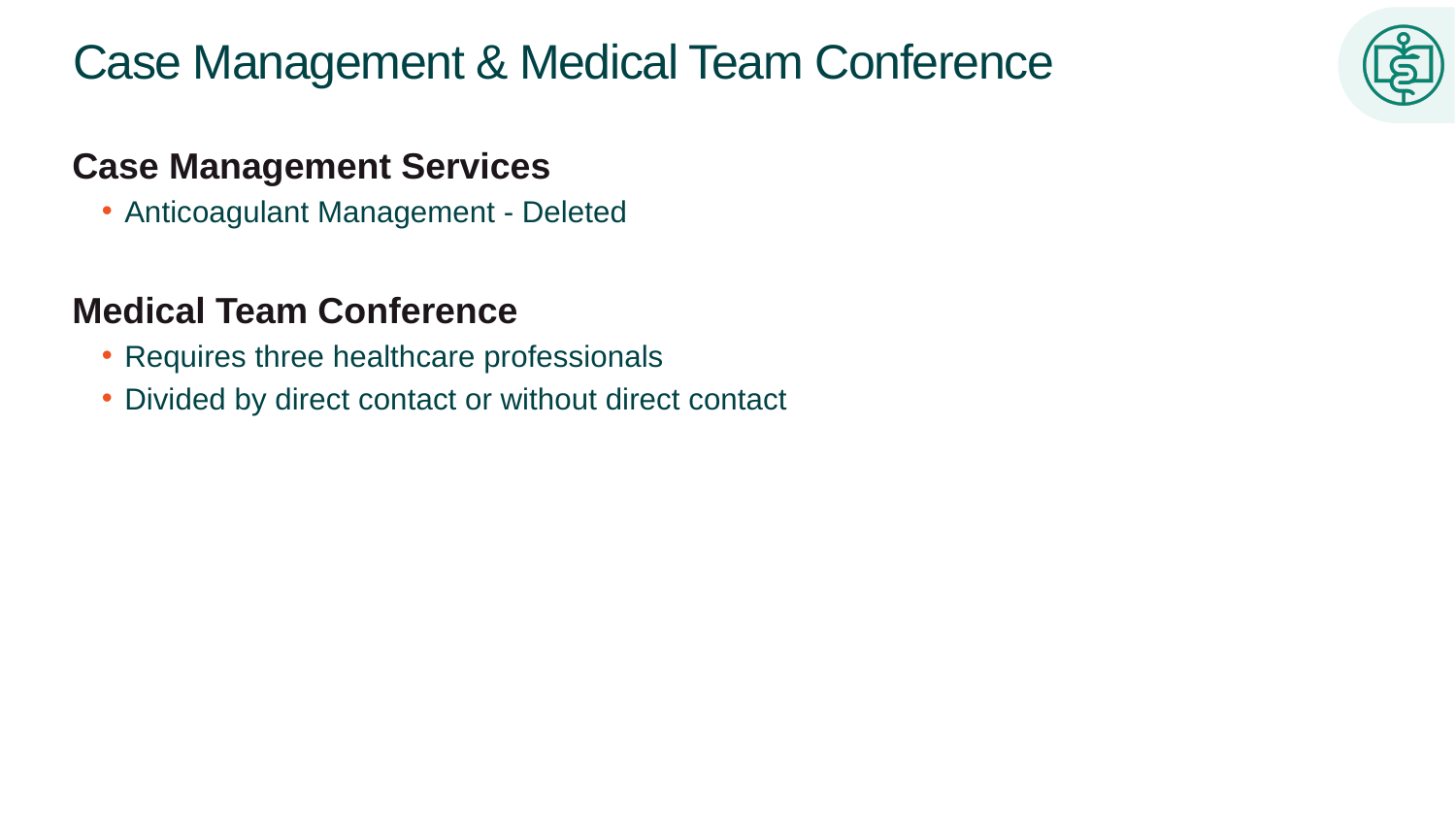

# Case Management & Medical Team Conference
Case Management Services
Anticoagulant Management - Deleted

Medical Team Conference
Requires three healthcare professionals
Divided by direct contact or without direct contact